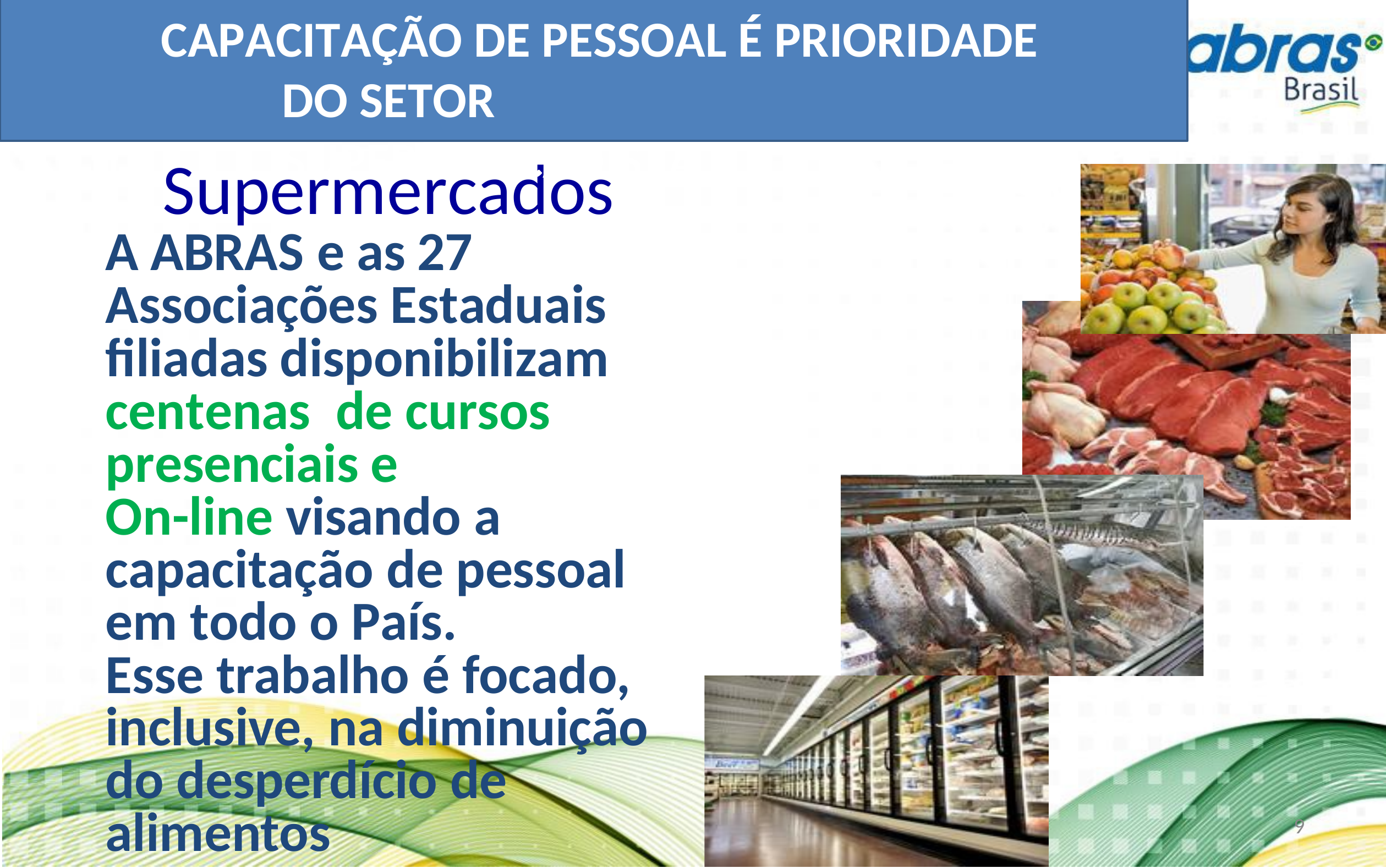

# CAPACITAÇÃO DE PESSOAL É PRIORIDADE
Ecola	Nacional de Supermercados
DO SETOR SUPERMERCADISTA

A ABRAS e as 27
Associações Estaduais
filiadas disponibilizam centenas	de cursos presenciais e
On-line visando a capacitação de pessoal em todo o País.
Esse trabalho é focado, inclusive, na diminuição do desperdício de alimentos

9